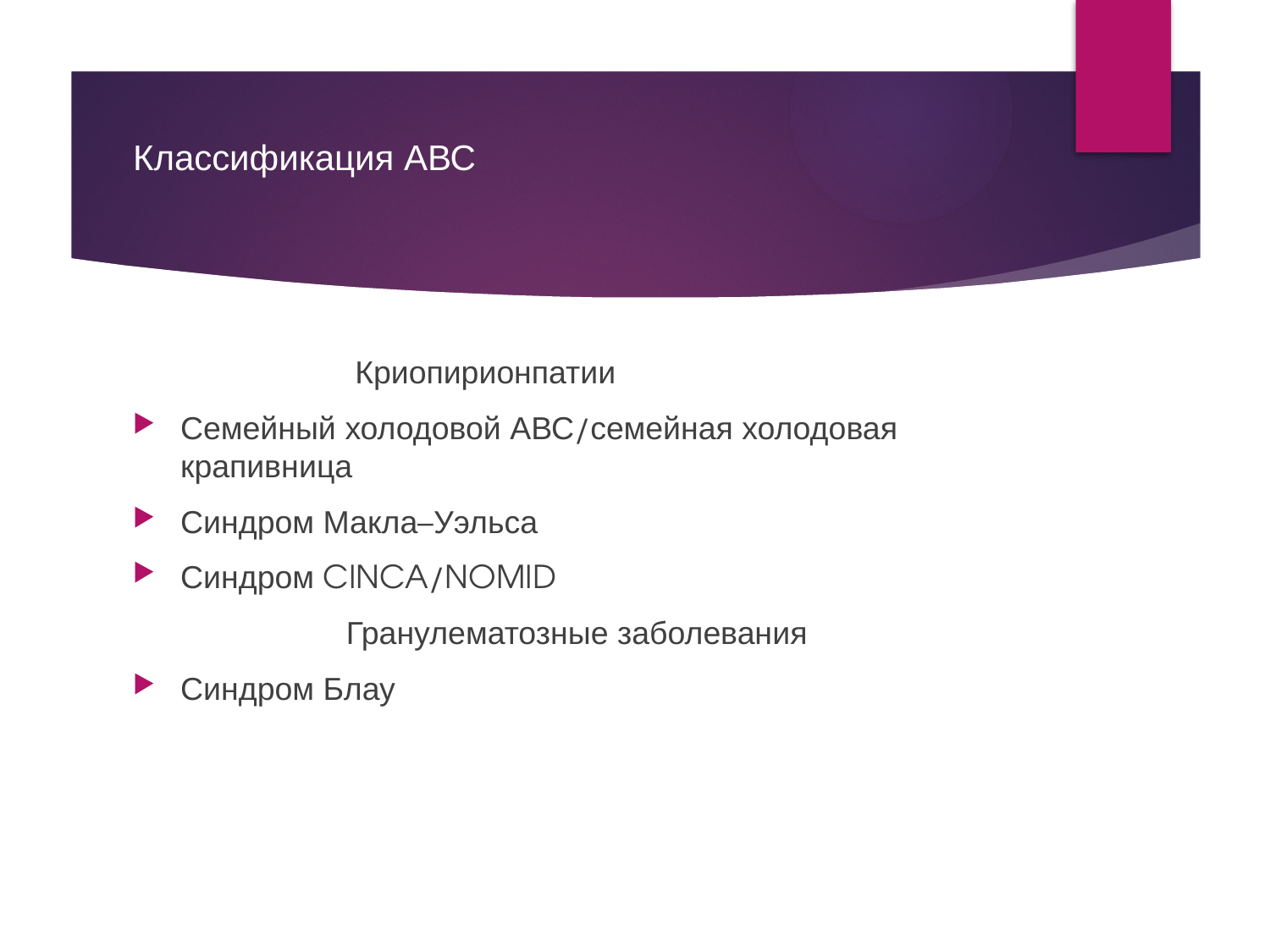

# Классификация АВС
                         Криопирионпатии
Семейный холодовой АВС/семейная холодовая крапивница
Синдром Макла–Уэльса
Синдром CINCA/NOMID
                        Гранулематозные заболевания
Синдром Блау